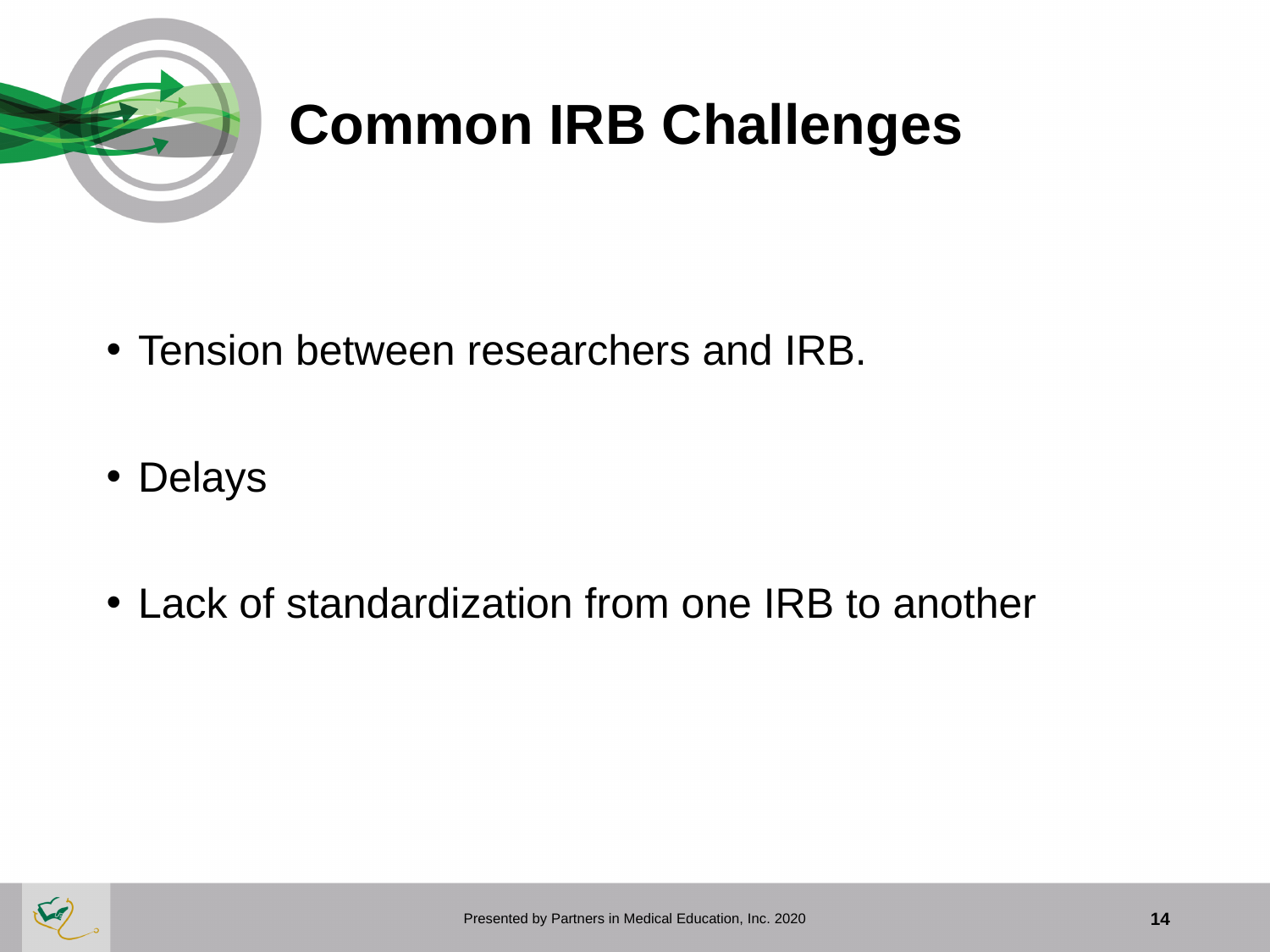

# Common IRB Challenges
Tension between researchers and IRB.

Delays

Lack of standardization from one IRB to another

Presented by Partners in Medical Education, Inc. 2020
14